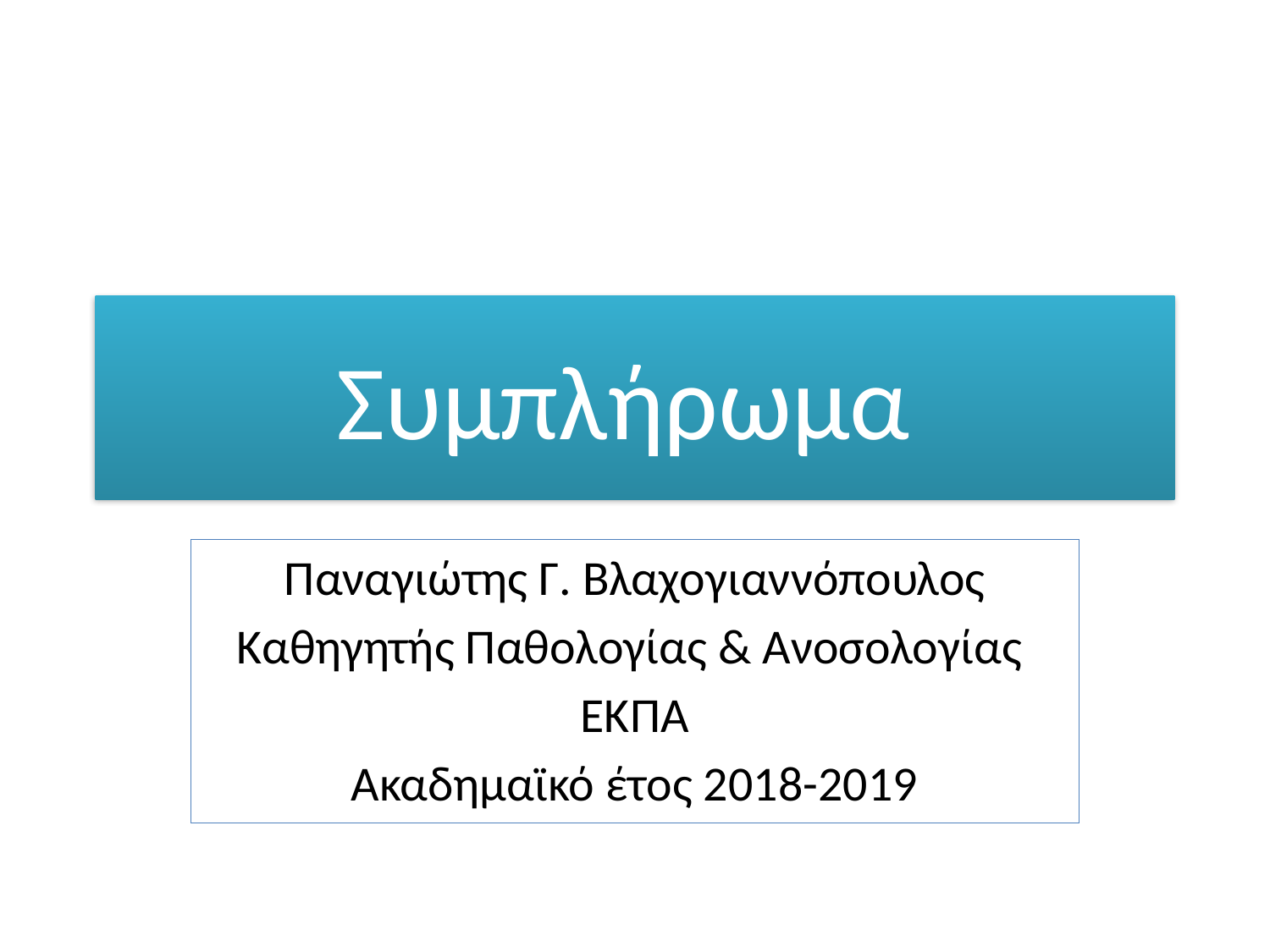

# Συμπλήρωμα
Παναγιώτης Γ. Βλαχογιαννόπουλος
Καθηγητής Παθολογίας & Ανοσολογίας
ΕΚΠΑ
Ακαδημαϊκό έτος 2018-2019